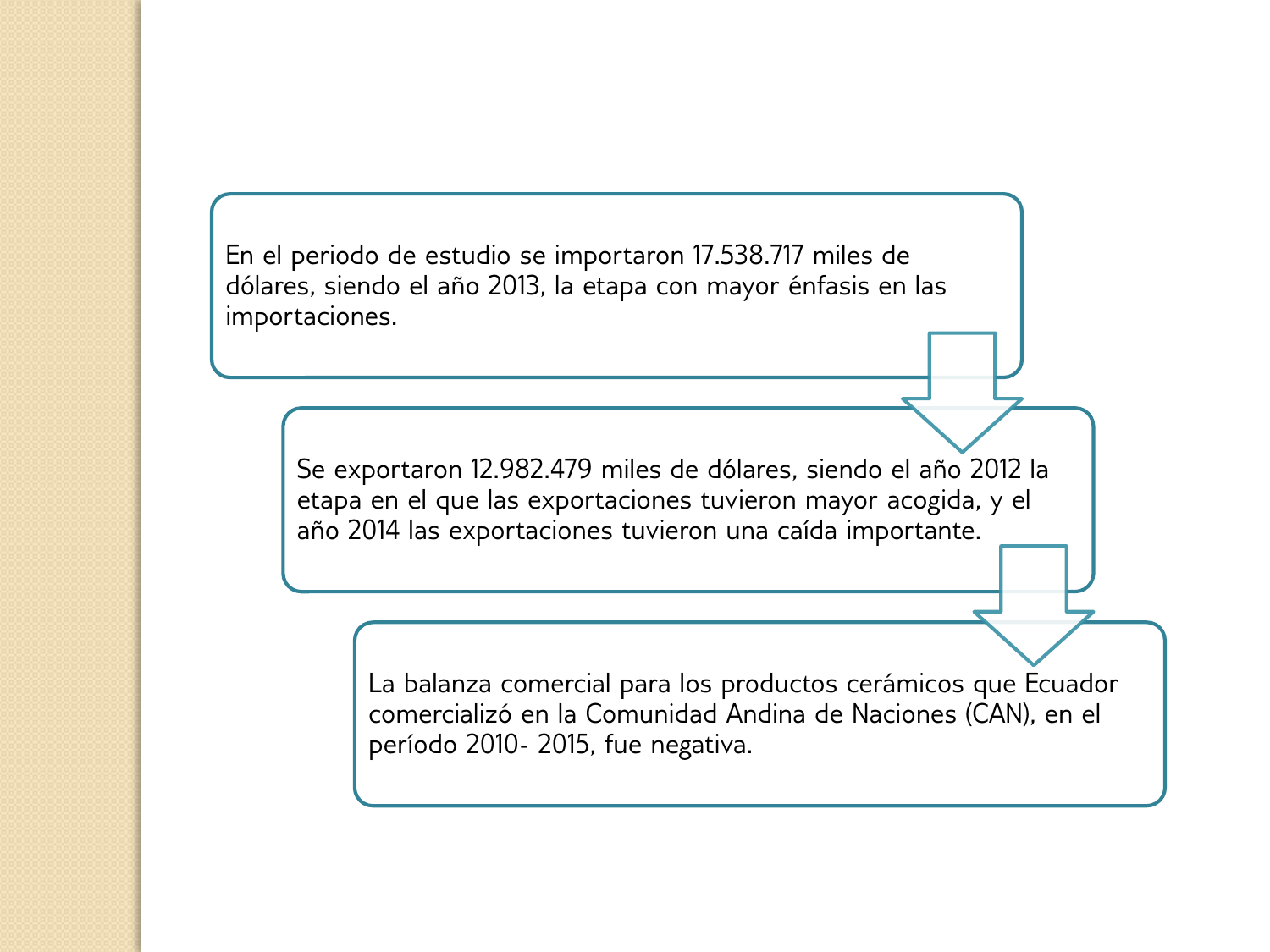

En el periodo de estudio se importaron 17.538.717 miles de dólares, siendo el año 2013, la etapa con mayor énfasis en las importaciones.
Se exportaron 12.982.479 miles de dólares, siendo el año 2012 la etapa en el que las exportaciones tuvieron mayor acogida, y el año 2014 las exportaciones tuvieron una caída importante.
La balanza comercial para los productos cerámicos que Ecuador comercializó en la Comunidad Andina de Naciones (CAN), en el período 2010- 2015, fue negativa.